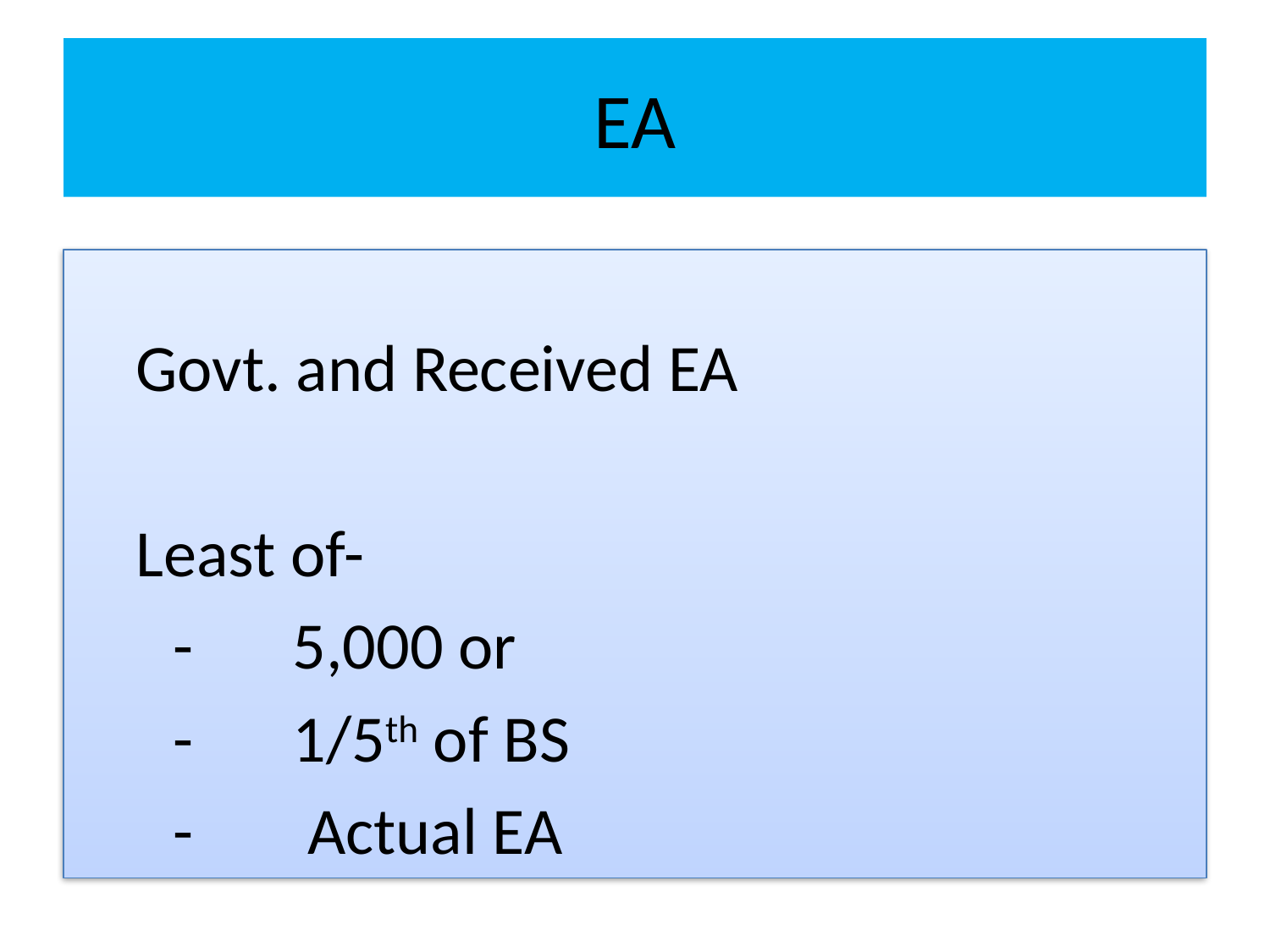

# EA

Govt. and Received EA

Least of-
			-  		5,000 or
			-  		1/5th of BS
			- 		 Actual EA